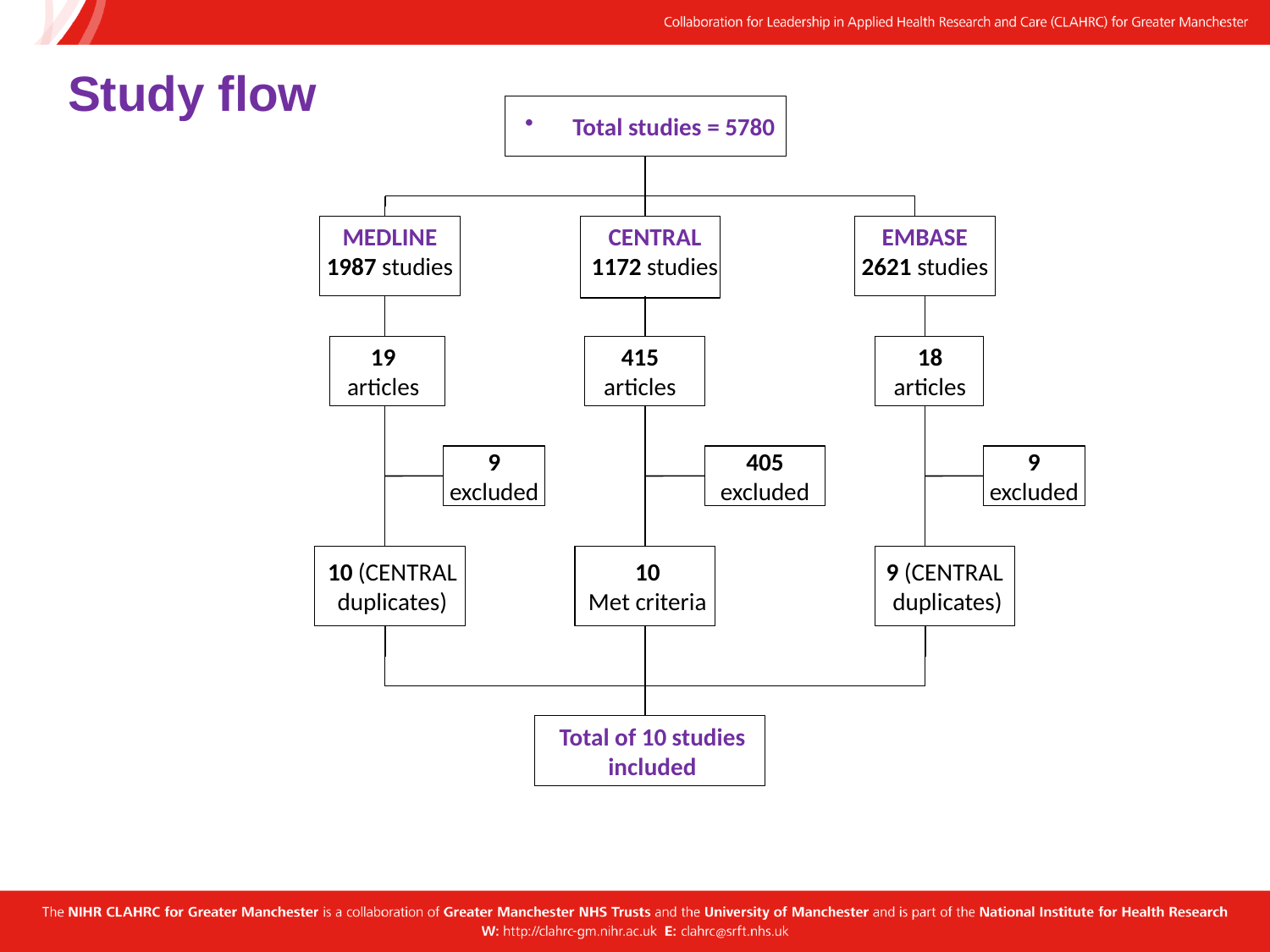

# Study flow

Total studies = 5780

MEDLINE 1987 studies

CENTRAL 1172 studies

EMBASE 2621 studies

19 articles

415 articles

18 articles
9 excluded
405 excluded
9 excluded

10 (CENTRAL duplicates)
10
Met criteria
9 (CENTRAL
duplicates)
Total of 10 studies included